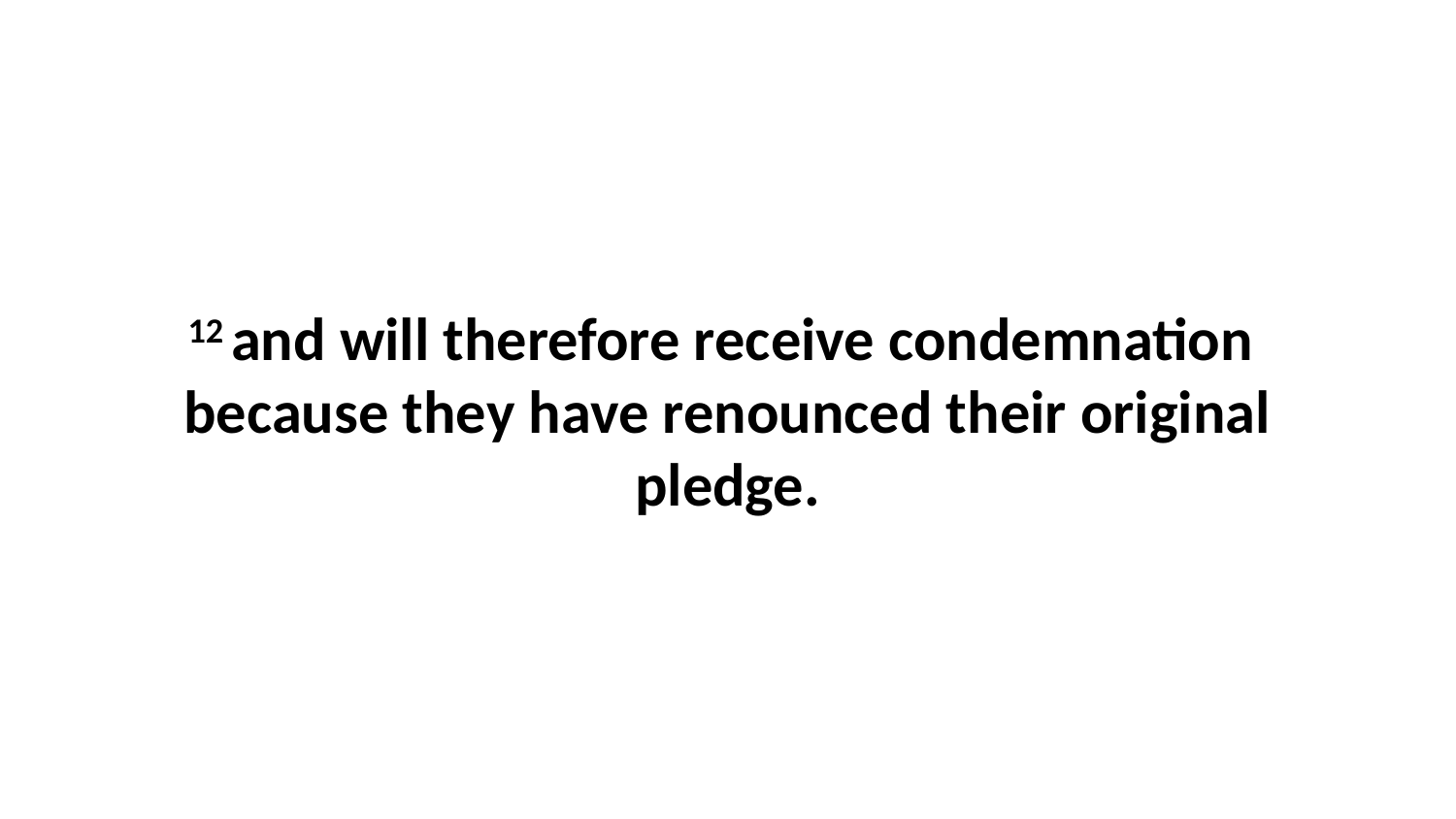

12 and will therefore receive condemnation  because they have renounced their original pledge.